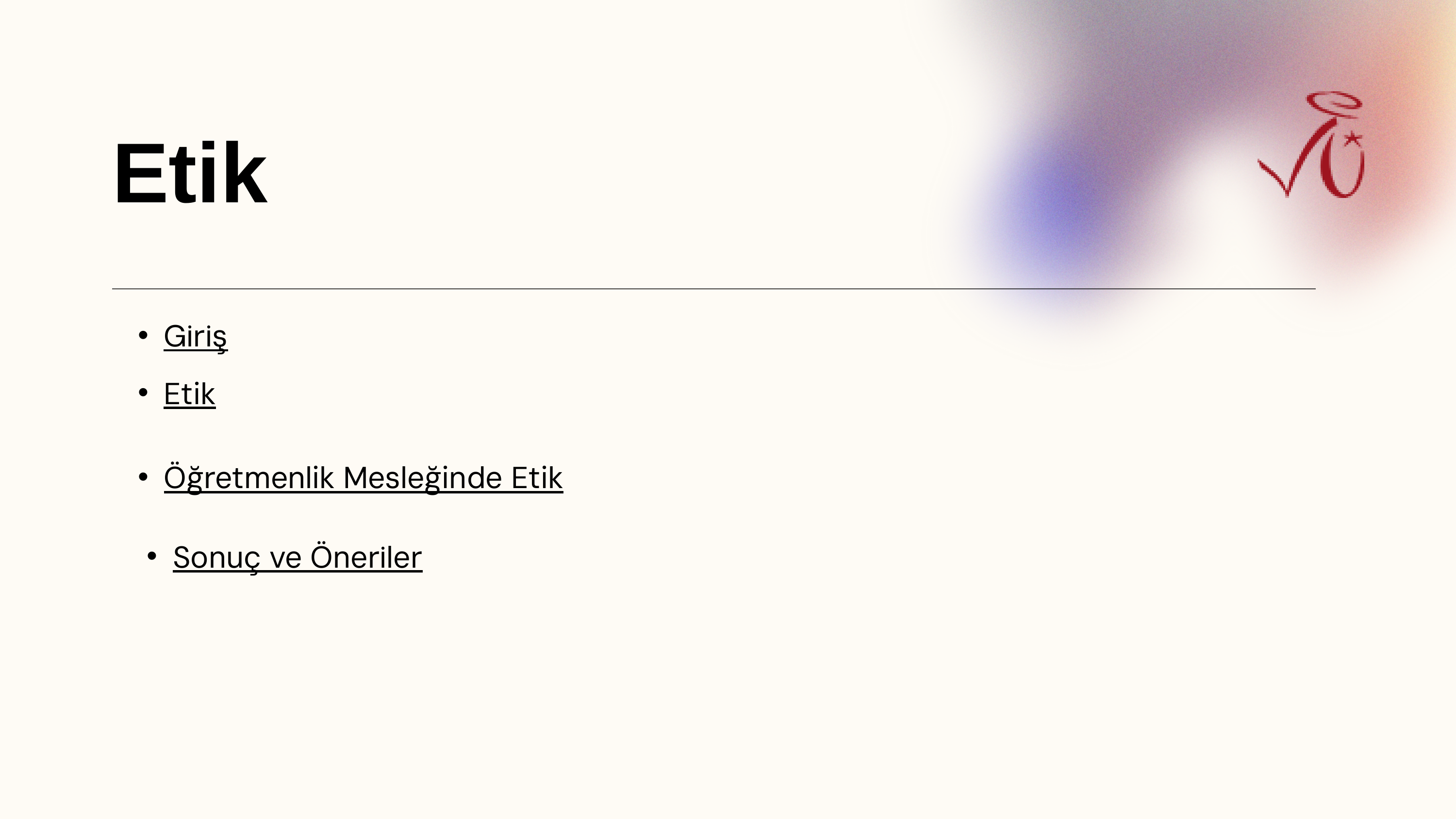

Etik

Giriş
Etik
Öğretmenlik Mesleğinde Etik
Sonuç ve Öneriler